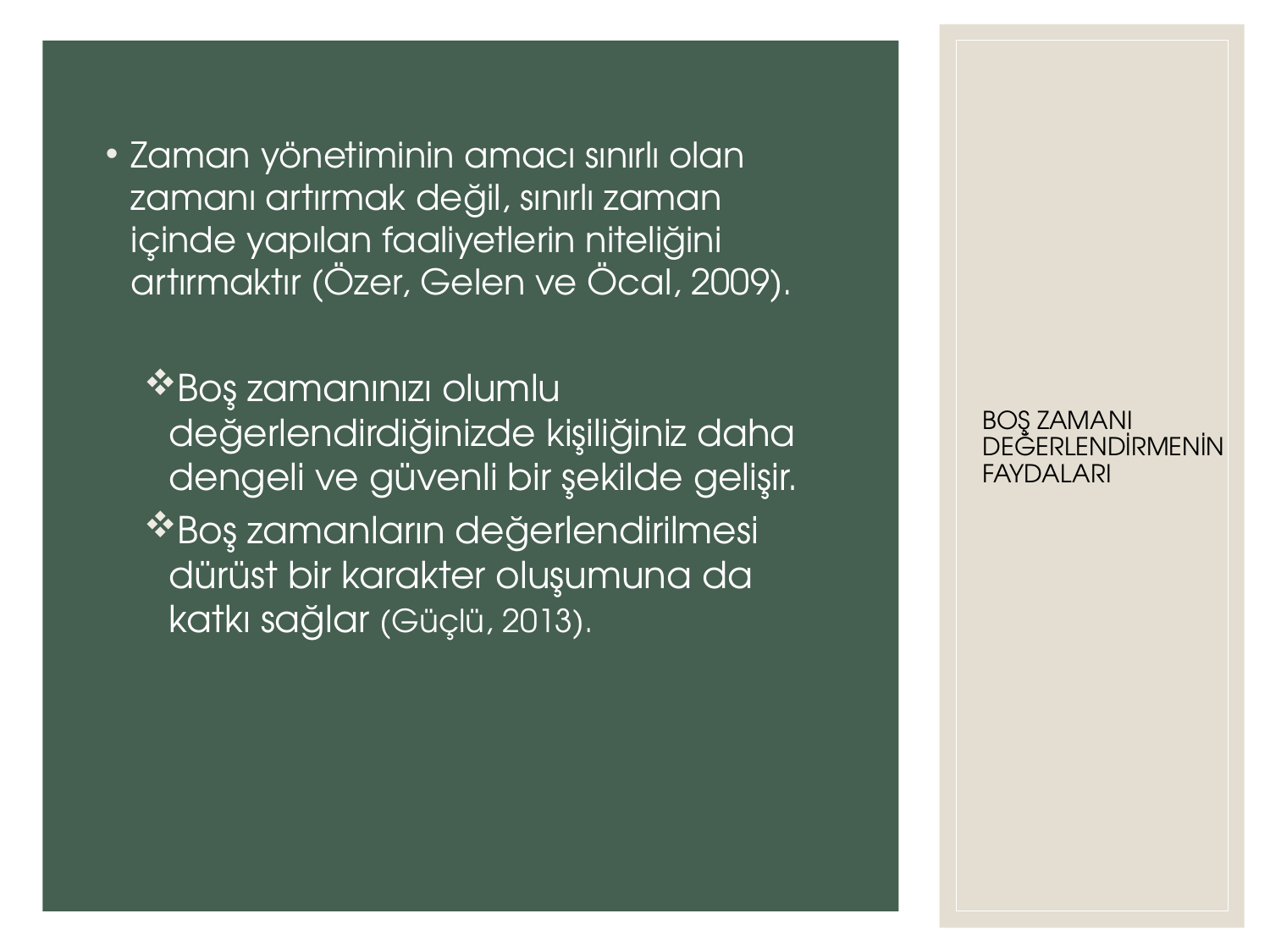

Zaman yönetiminin amacı sınırlı olan zamanı artırmak değil, sınırlı zaman içinde yapılan faaliyetlerin niteliğini artırmaktır (Özer, Gelen ve Öcal, 2009).

Boş zamanınızı olumlu değerlendirdiğinizde kişiliğiniz daha dengeli ve güvenli bir şekilde gelişir.
Boş zamanların değerlendirilmesi dürüst bir karakter oluşumuna da katkı sağlar (Güçlü, 2013).
# BOŞ ZAMANI DEĞERLENDİRMENİN FAYDALARI